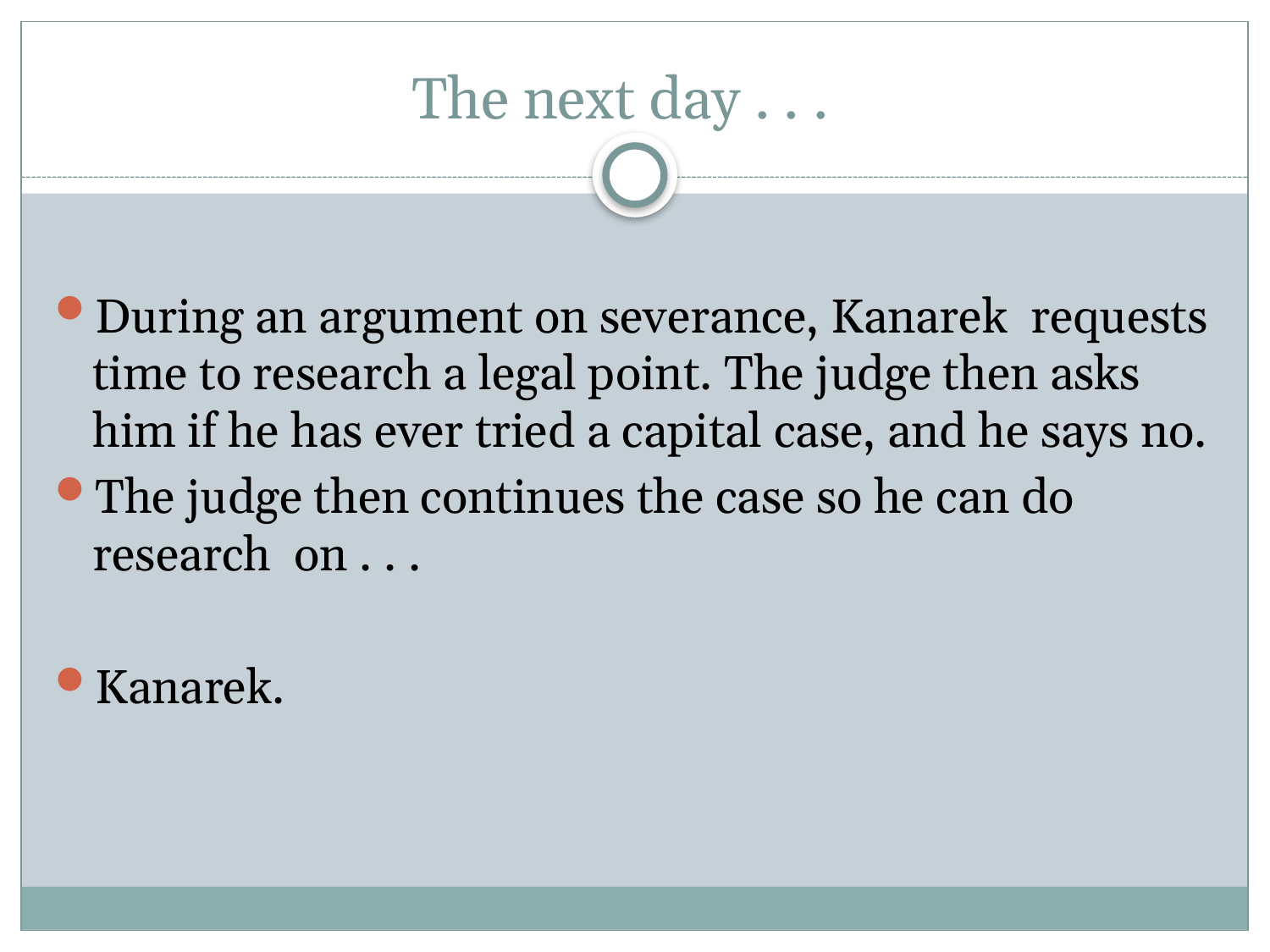

# The next day . . .

During an argument on severance, Kanarek  requests time to research a legal point. The judge then asks him if he has ever tried a capital case, and he says no.
The judge then continues the case so he can do research  on . . .

Kanarek.